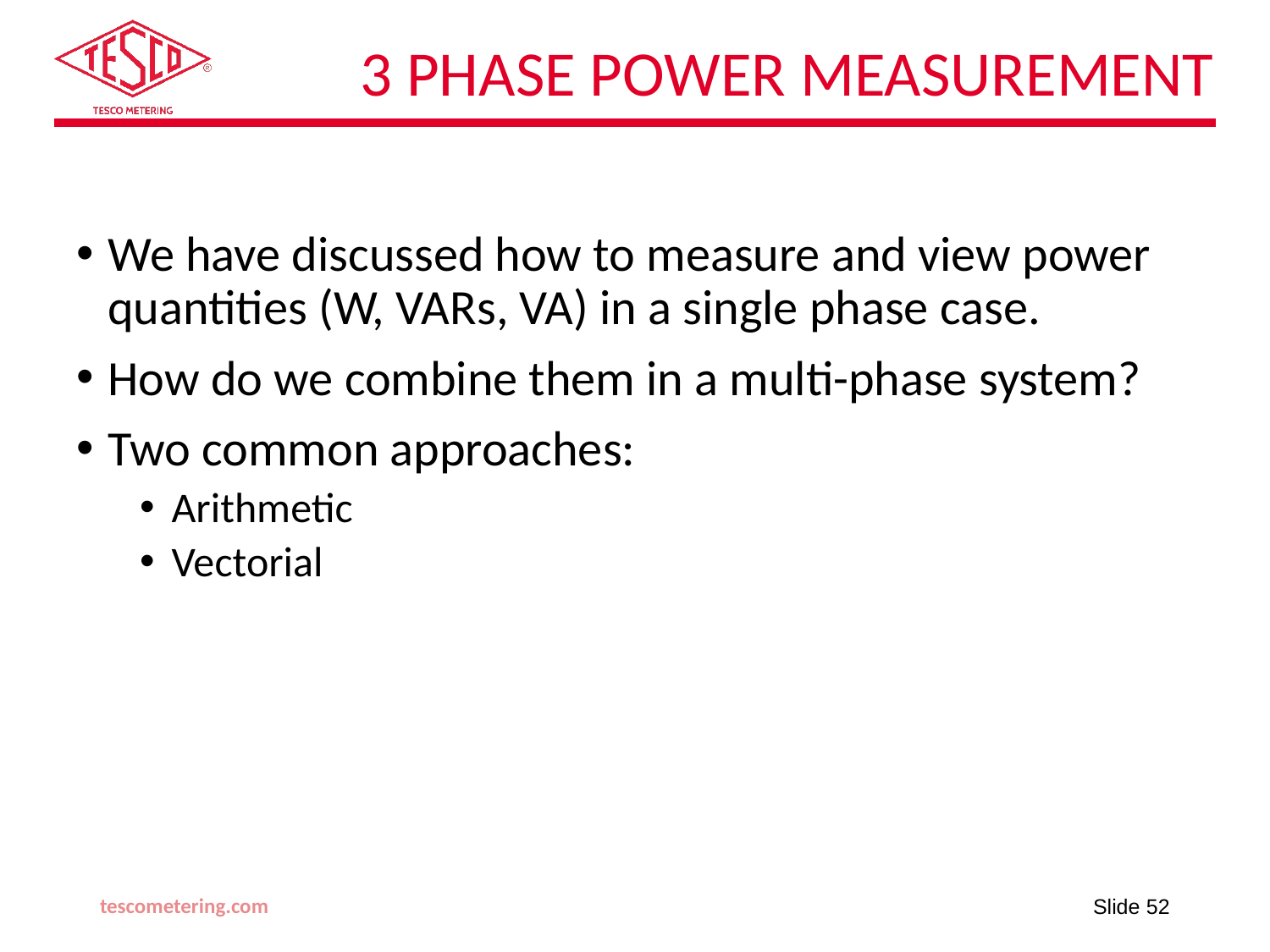

# 3 Phase Power Measurement
We have discussed how to measure and view power quantities (W, VARs, VA) in a single phase case.
How do we combine them in a multi-phase system?
Two common approaches:
Arithmetic
Vectorial
tescometering.com
Slide 52